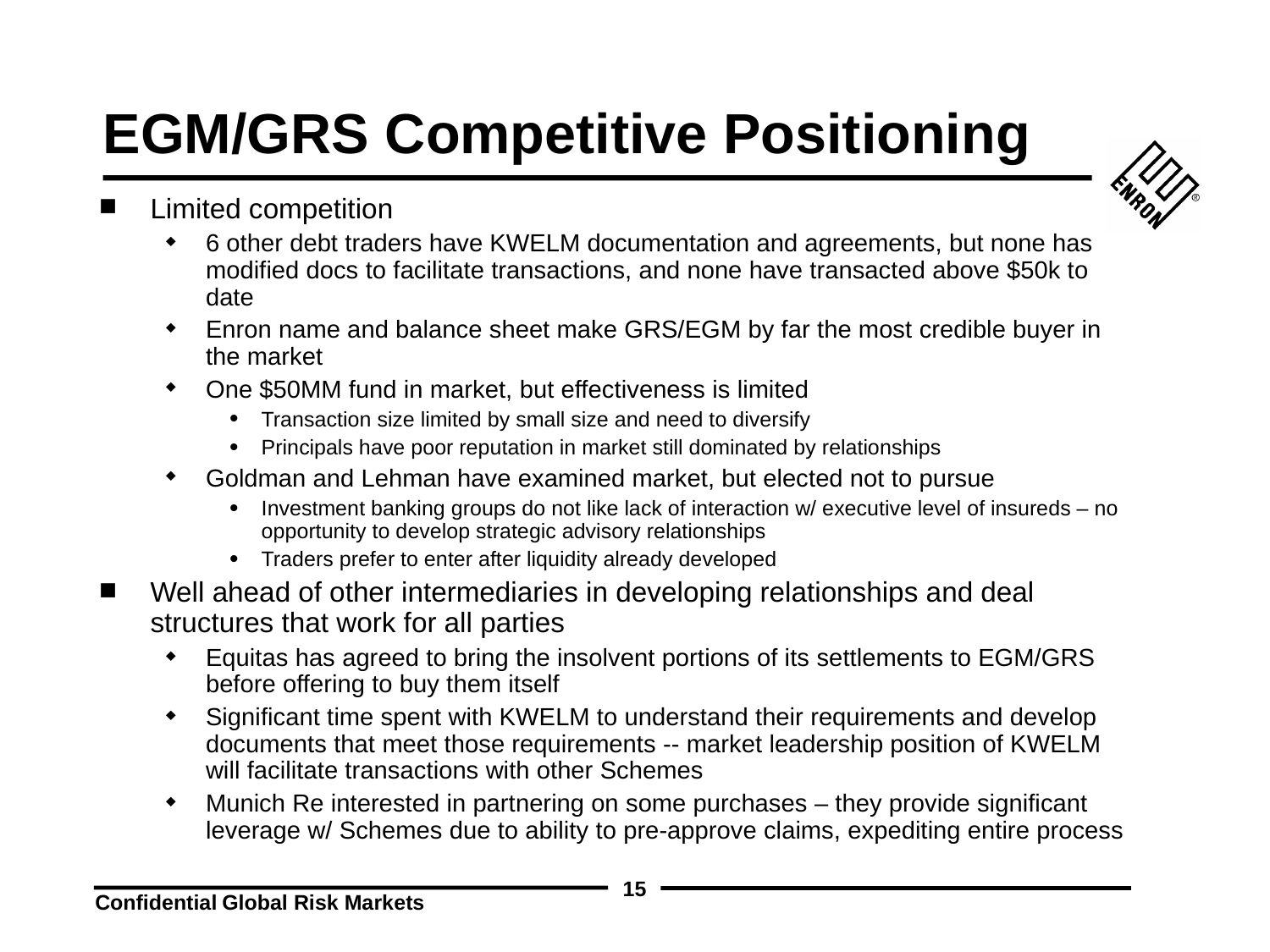

15
# EGM/GRS Competitive Positioning
Limited competition
6 other debt traders have KWELM documentation and agreements, but none has modified docs to facilitate transactions, and none have transacted above $50k to date
Enron name and balance sheet make GRS/EGM by far the most credible buyer in the market
One $50MM fund in market, but effectiveness is limited
Transaction size limited by small size and need to diversify
Principals have poor reputation in market still dominated by relationships
Goldman and Lehman have examined market, but elected not to pursue
Investment banking groups do not like lack of interaction w/ executive level of insureds – no opportunity to develop strategic advisory relationships
Traders prefer to enter after liquidity already developed
Well ahead of other intermediaries in developing relationships and deal structures that work for all parties
Equitas has agreed to bring the insolvent portions of its settlements to EGM/GRS before offering to buy them itself
Significant time spent with KWELM to understand their requirements and develop documents that meet those requirements -- market leadership position of KWELM will facilitate transactions with other Schemes
Munich Re interested in partnering on some purchases – they provide significant leverage w/ Schemes due to ability to pre-approve claims, expediting entire process